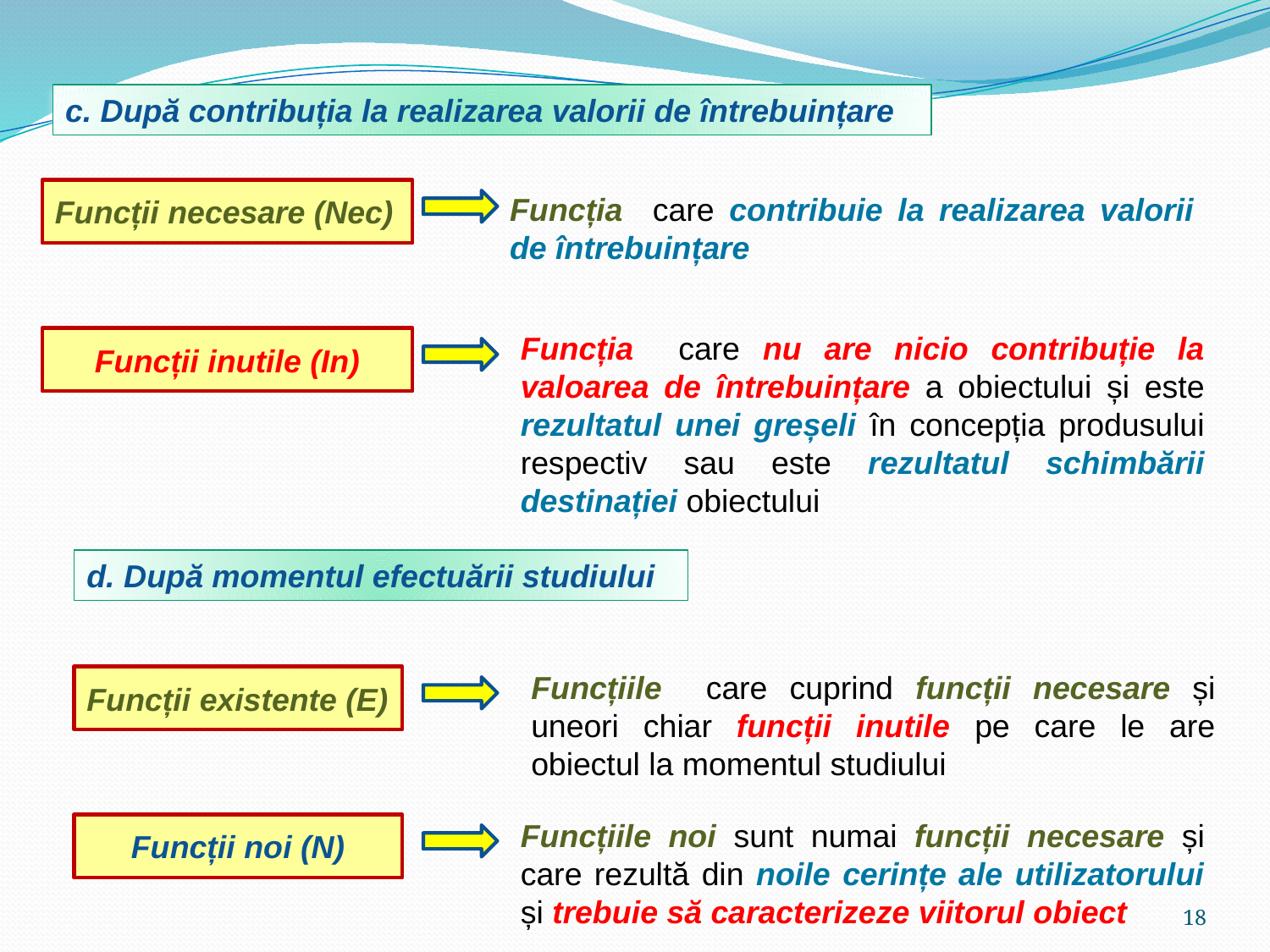

c. După contribuția la realizarea valorii de întrebuințare
Funcții necesare (Nec)
Funcția  care contribuie la realizarea valorii de întrebuințare

Funcții inutile (In)
Funcția  care nu are nicio contribuție la valoarea de întrebuințare a obiectului și este rezultatul unei greșeli în concepția produsului respectiv sau este rezultatul schimbării destinației obiectului

d. După momentul efectuării studiului
Funcții existente (E)
Funcțiile  care cuprind funcții necesare și uneori chiar funcții inutile pe care le are obiectul la momentul studiului

Funcții noi (N)
Funcțiile noi sunt numai funcții necesare și care rezultă din noile cerințe ale utilizatorului și trebuie să caracterizeze viitorul obiect

18